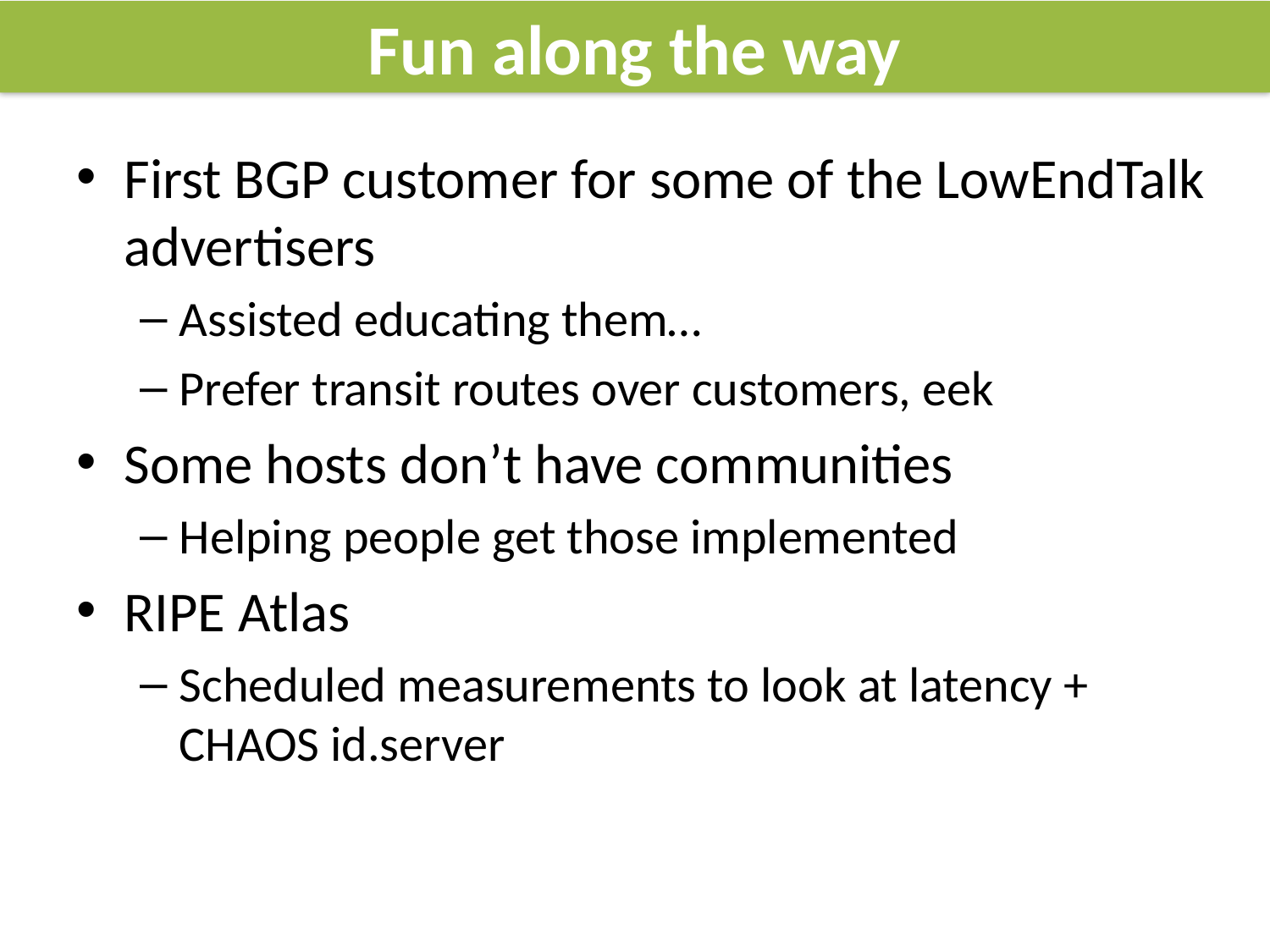

# Fun along the way

First BGP customer for some of the LowEndTalk advertisers
Assisted educating them…
Prefer transit routes over customers, eek
Some hosts don’t have communities
Helping people get those implemented
RIPE Atlas
Scheduled measurements to look at latency + CHAOS id.server